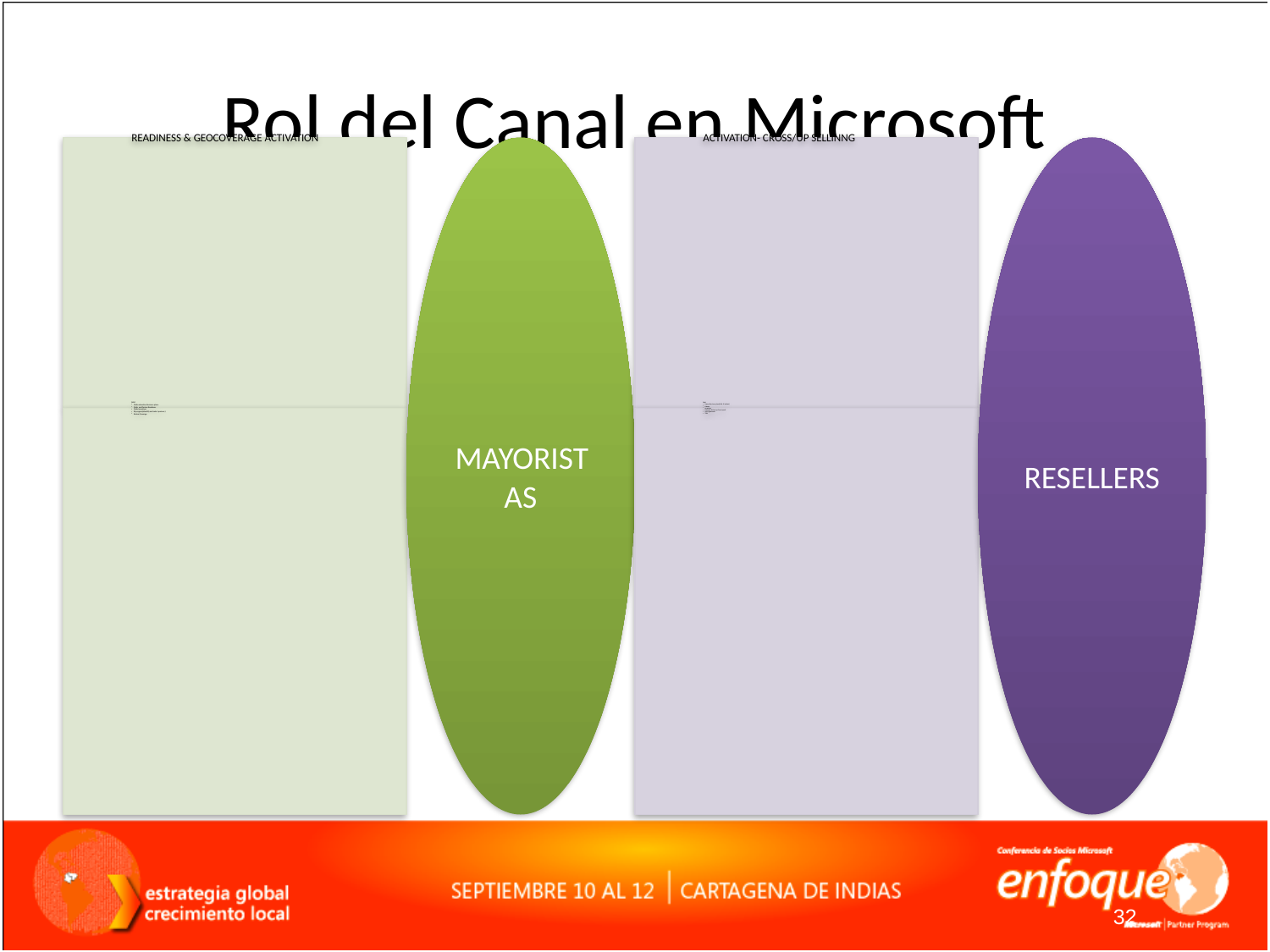

# Rol del Canal en Microsoft
MAYORISTAS
READINESS & GEOCOVERAGE ACTIVATION
DAM
RESELLERS
ACTIVATION- CROSS/UP SELLINNG
PAM
Distis education Business plans.
Distis  and Partner Readiness
Distis Incentives
ES program(Identiify and select partners).
Parners Business plans(LARs & indirect)
Renewals Follow up-Cross/upsell
Rebates
Incentives
Partner Coverage
New Agreements
TPM
32